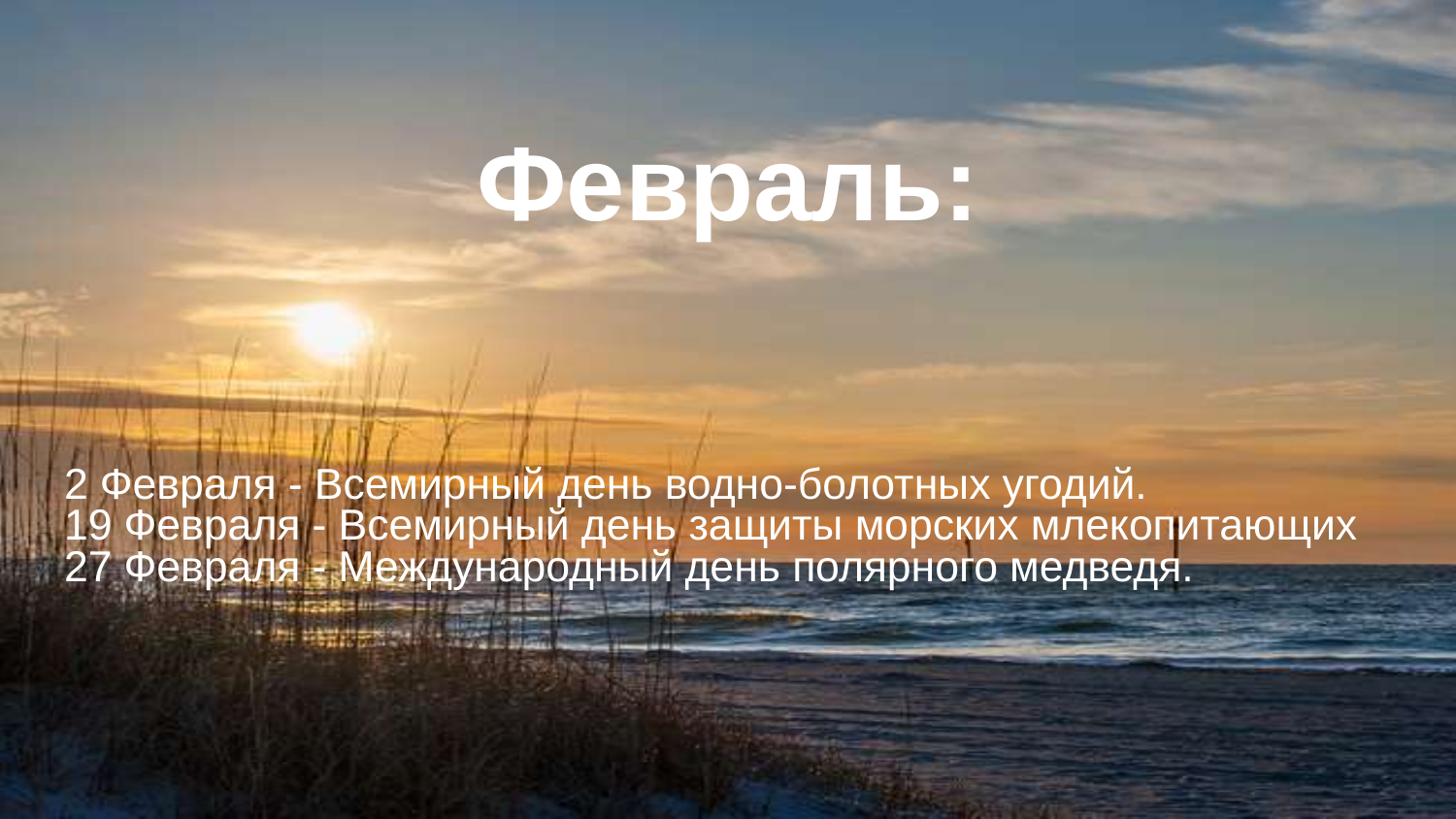

# Февраль:
2 Февраля - Всемирный день водно-болотных угодий.
19 Февраля - Всемирный день защиты морских млекопитающих
27 Февраля - Международный день полярного медведя.